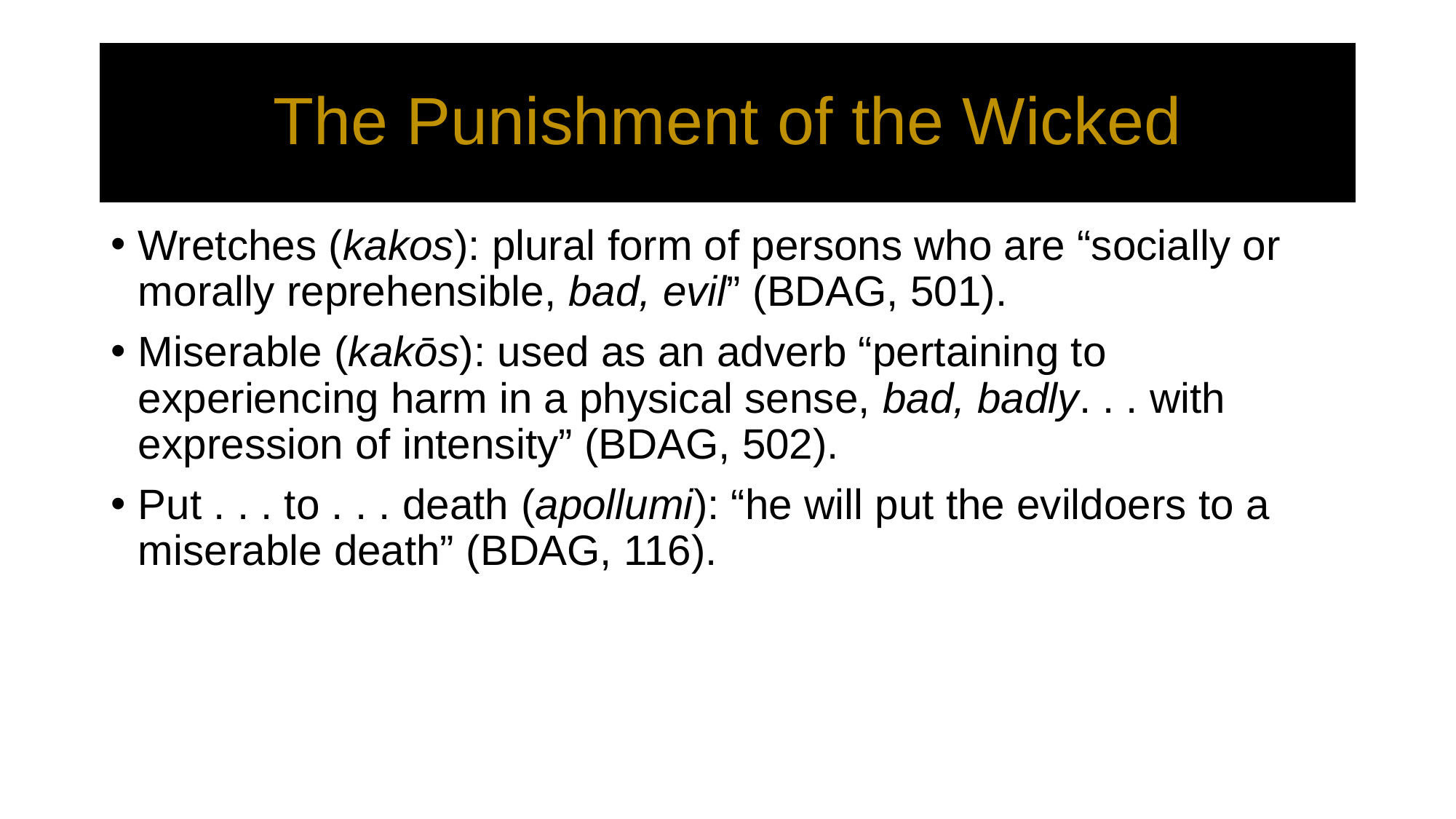

# The Punishment of the Wicked
Wretches (kakos): plural form of persons who are “socially or morally reprehensible, bad, evil” (BDAG, 501).
Miserable (kakōs): used as an adverb “pertaining to experiencing harm in a physical sense, bad, badly. . . with expression of intensity” (BDAG, 502).
Put . . . to . . . death (apollumi): “he will put the evildoers to a miserable death” (BDAG, 116).